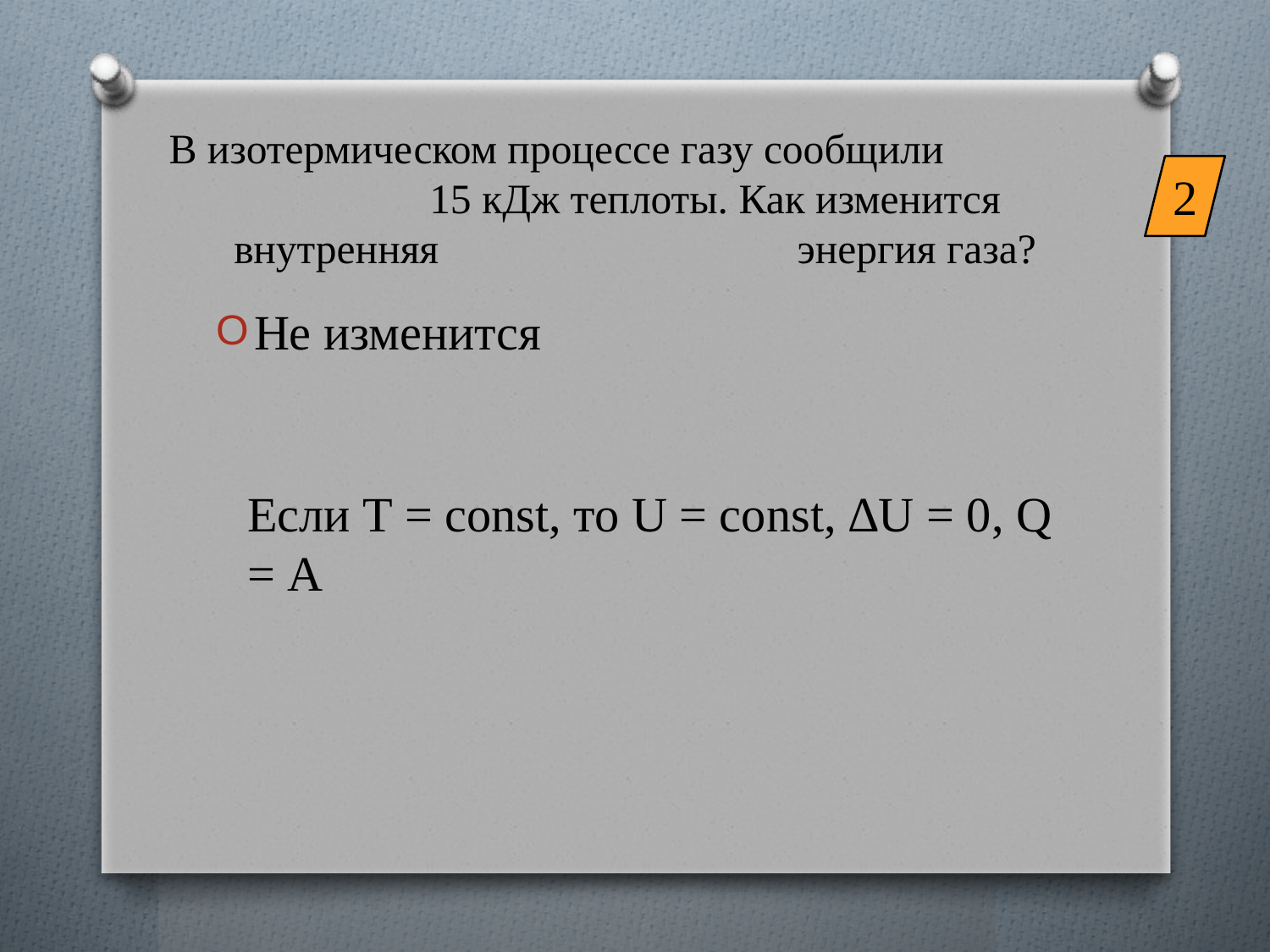

# В изотермическом процессе газу сообщили                               15 кДж теплоты. Как изменится внутренняя                                  энергия газа?
2
Не изменится
Если Т = const, то U = const, ∆U = 0, Q = A